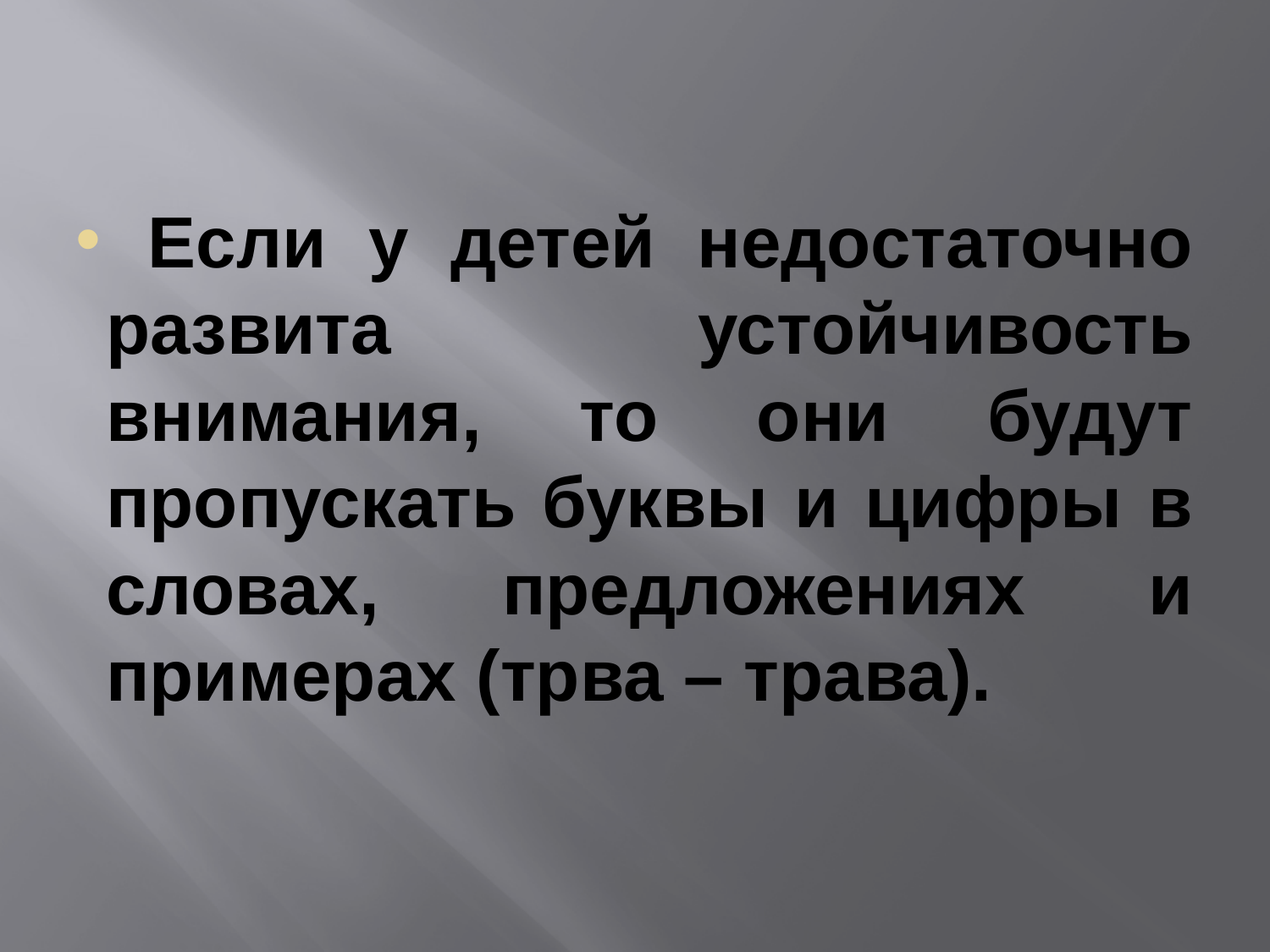

# Если у детей недостаточно развита устойчивость внимания, то они будут пропускать буквы и цифры в словах, предложениях и примерах (трва – трава).